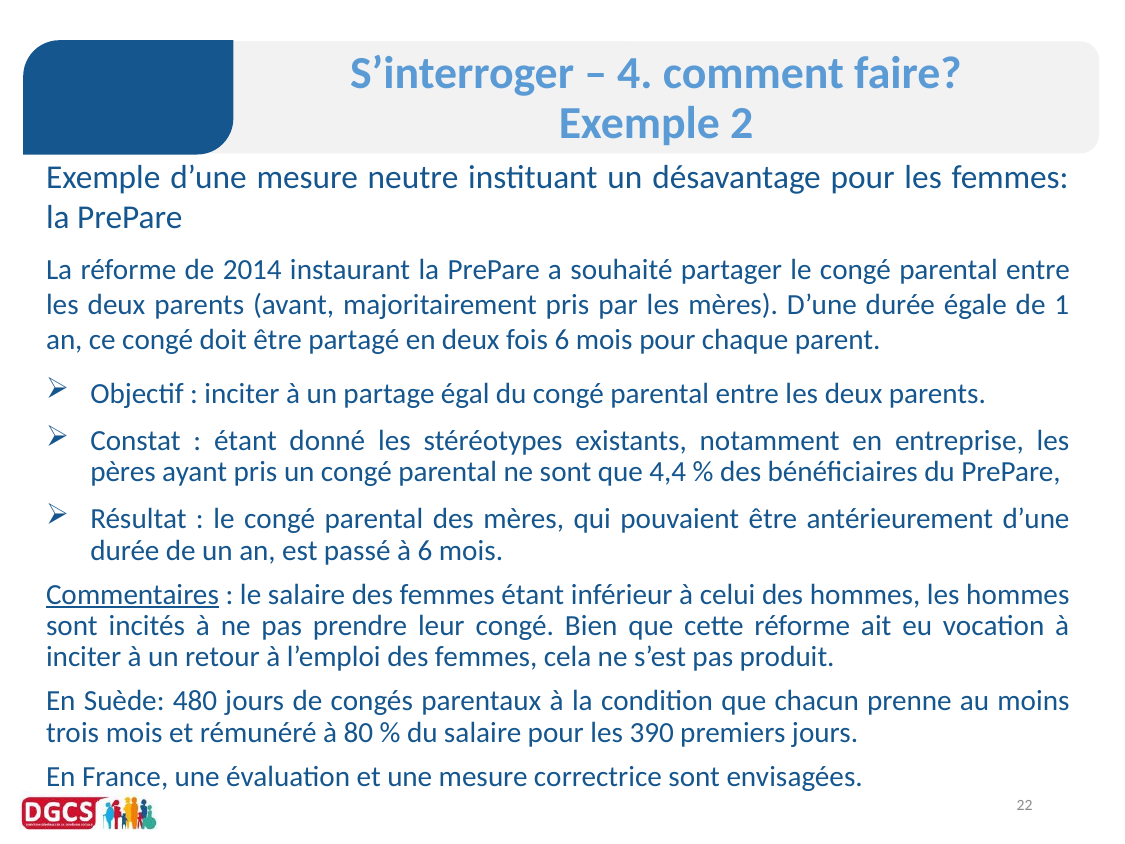

# S’interroger – 4. comment faire? Exemple 2
Exemple d’une mesure neutre instituant un désavantage pour les femmes: la PrePare
La réforme de 2014 instaurant la PrePare a souhaité partager le congé parental entre les deux parents (avant, majoritairement pris par les mères). D’une durée égale de 1 an, ce congé doit être partagé en deux fois 6 mois pour chaque parent.
Objectif : inciter à un partage égal du congé parental entre les deux parents.
Constat : étant donné les stéréotypes existants, notamment en entreprise, les pères ayant pris un congé parental ne sont que 4,4 % des bénéficiaires du PrePare,
Résultat : le congé parental des mères, qui pouvaient être antérieurement d’une durée de un an, est passé à 6 mois.
Commentaires : le salaire des femmes étant inférieur à celui des hommes, les hommes sont incités à ne pas prendre leur congé. Bien que cette réforme ait eu vocation à inciter à un retour à l’emploi des femmes, cela ne s’est pas produit.
En Suède: 480 jours de congés parentaux à la condition que chacun prenne au moins trois mois et rémunéré à 80 % du salaire pour les 390 premiers jours.
En France, une évaluation et une mesure correctrice sont envisagées.
22